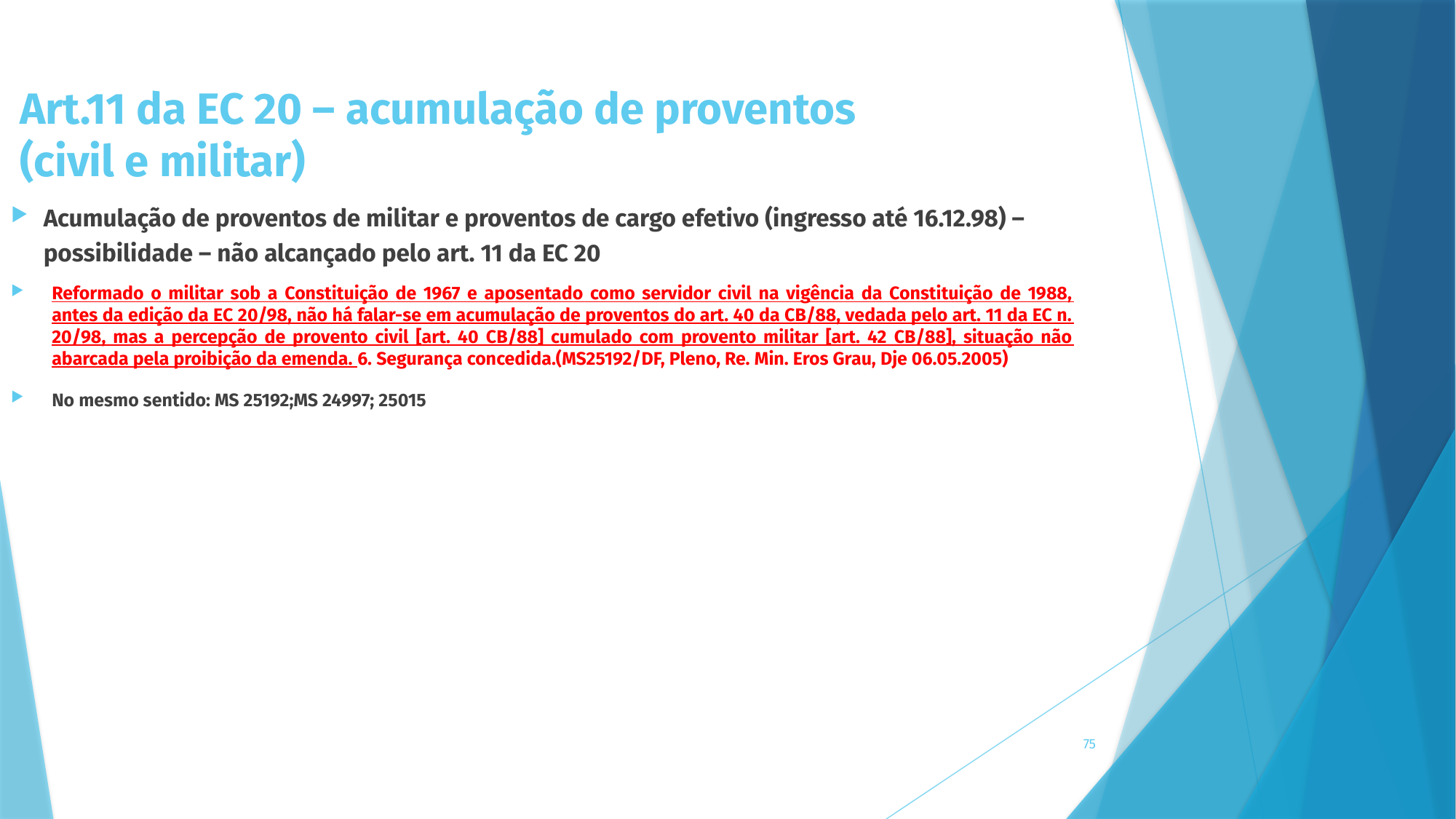

# Art.11 da EC 20 – acumulação de proventos (civil e militar)
Acumulação de proventos de militar e proventos de cargo efetivo (ingresso até 16.12.98) – possibilidade – não alcançado pelo art. 11 da EC 20
Reformado o militar sob a Constituição de 1967 e aposentado como servidor civil na vigência da Constituição de 1988, antes da edição da EC 20/98, não há falar-se em acumulação de proventos do art. 40 da CB/88, vedada pelo art. 11 da EC n. 20/98, mas a percepção de provento civil [art. 40 CB/88] cumulado com provento militar [art. 42 CB/88], situação não abarcada pela proibição da emenda. 6. Segurança concedida.(MS25192/DF, Pleno, Re. Min. Eros Grau, Dje 06.05.2005)
No mesmo sentido: MS 25192;MS 24997; 25015

75